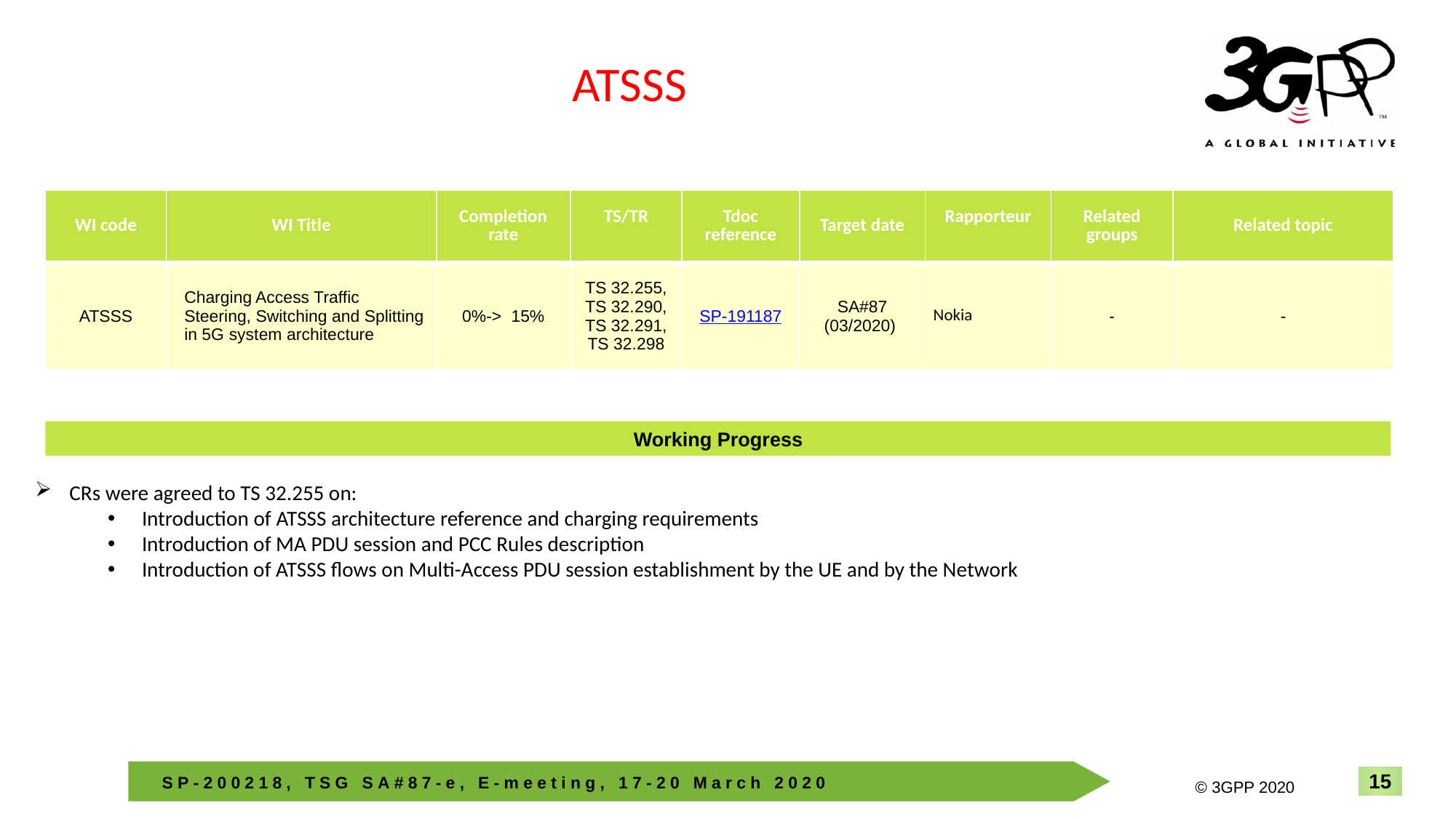

ATSSS
| WI code | WI Title | Completion rate | TS/TR | Tdoc reference | Target date | Rapporteur | Related groups | Related topic |
| --- | --- | --- | --- | --- | --- | --- | --- | --- |
| ATSSS | Charging Access Traffic Steering, Switching and Splitting in 5G system architecture | 0%-> 15% | TS 32.255, TS 32.290, TS 32.291, TS 32.298 | SP-191187 | SA#87 (03/2020) | Nokia | - | - |
Working Progress
CRs were agreed to TS 32.255 on:
Introduction of ATSSS architecture reference and charging requirements
Introduction of MA PDU session and PCC Rules description
Introduction of ATSSS flows on Multi-Access PDU session establishment by the UE and by the Network